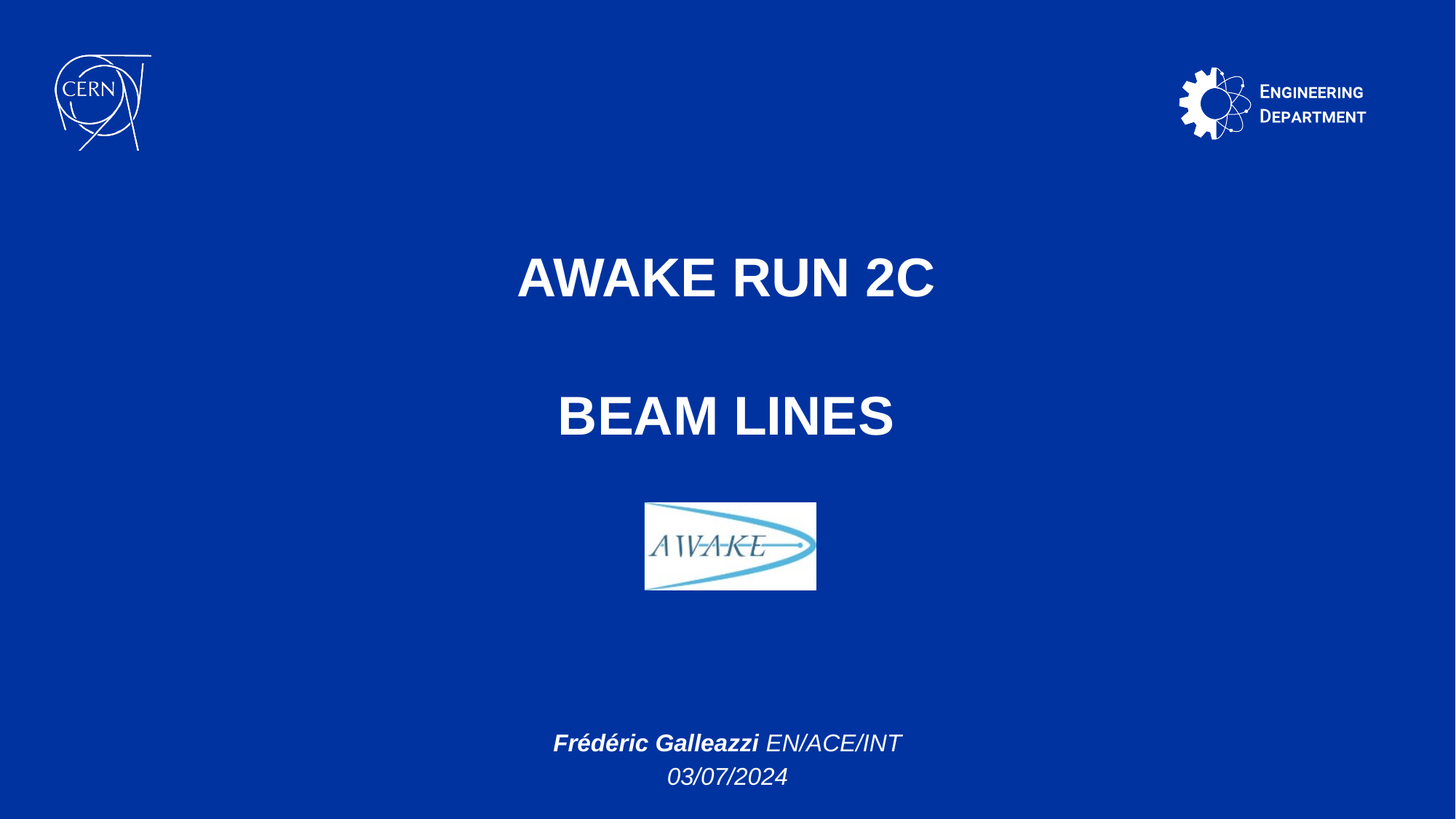

Awake Run 2C
Beam Lines

Frédéric Galleazzi EN/ACE/INT
03/07/2024